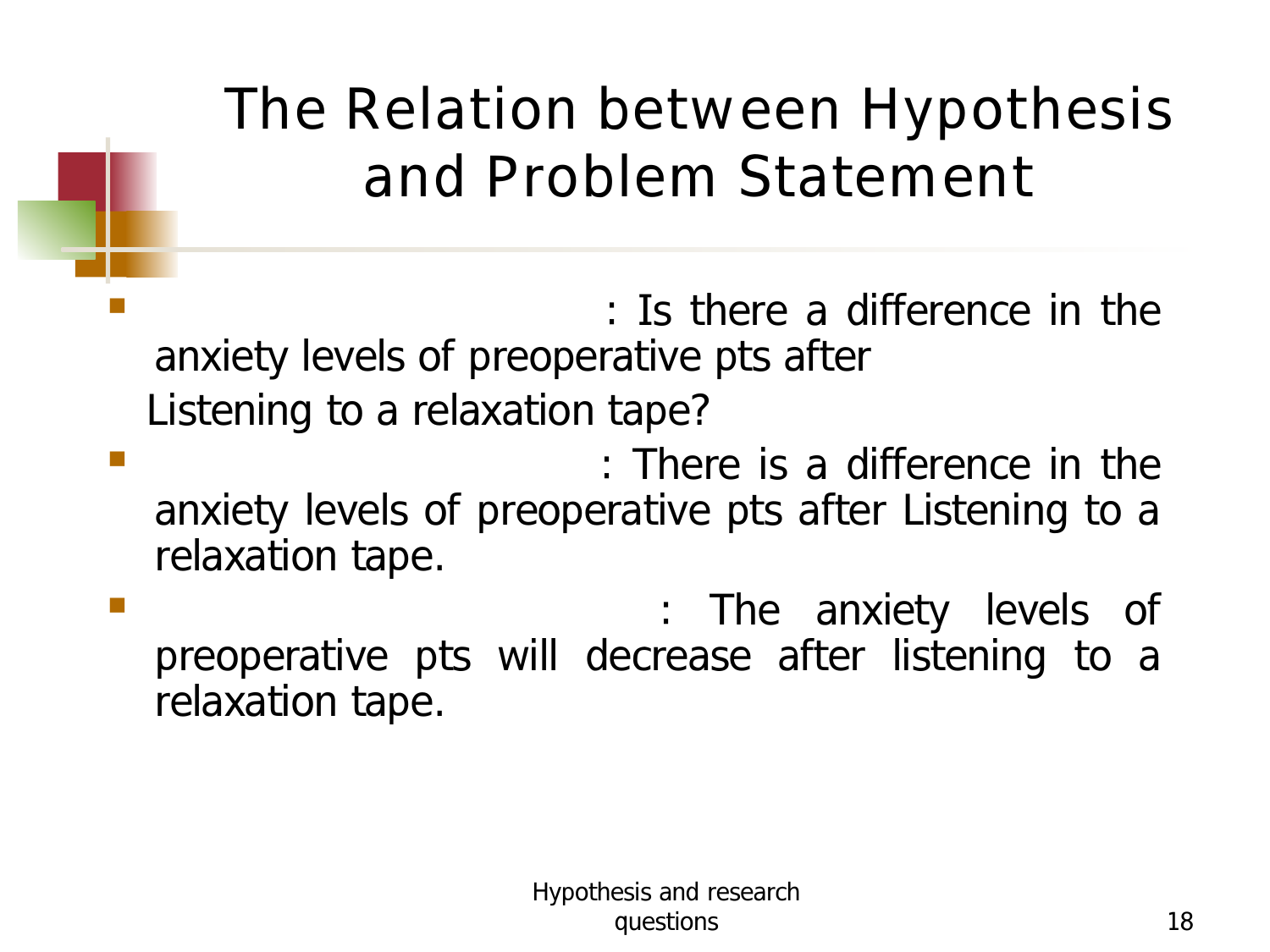

# The Relation between Hypothesis and Problem Statement
Problem   statement   : Is there a difference in the anxiety levels of preoperative pts after
   Listening to a relaxation tape?
Non directional hypoth.: There is a difference in the anxiety levels of preoperative pts after Listening to a relaxation tape.
Directional   hypothesis: The anxiety levels of preoperative pts will decrease after listening to a relaxation tape.

Hypothesis and research questions
18